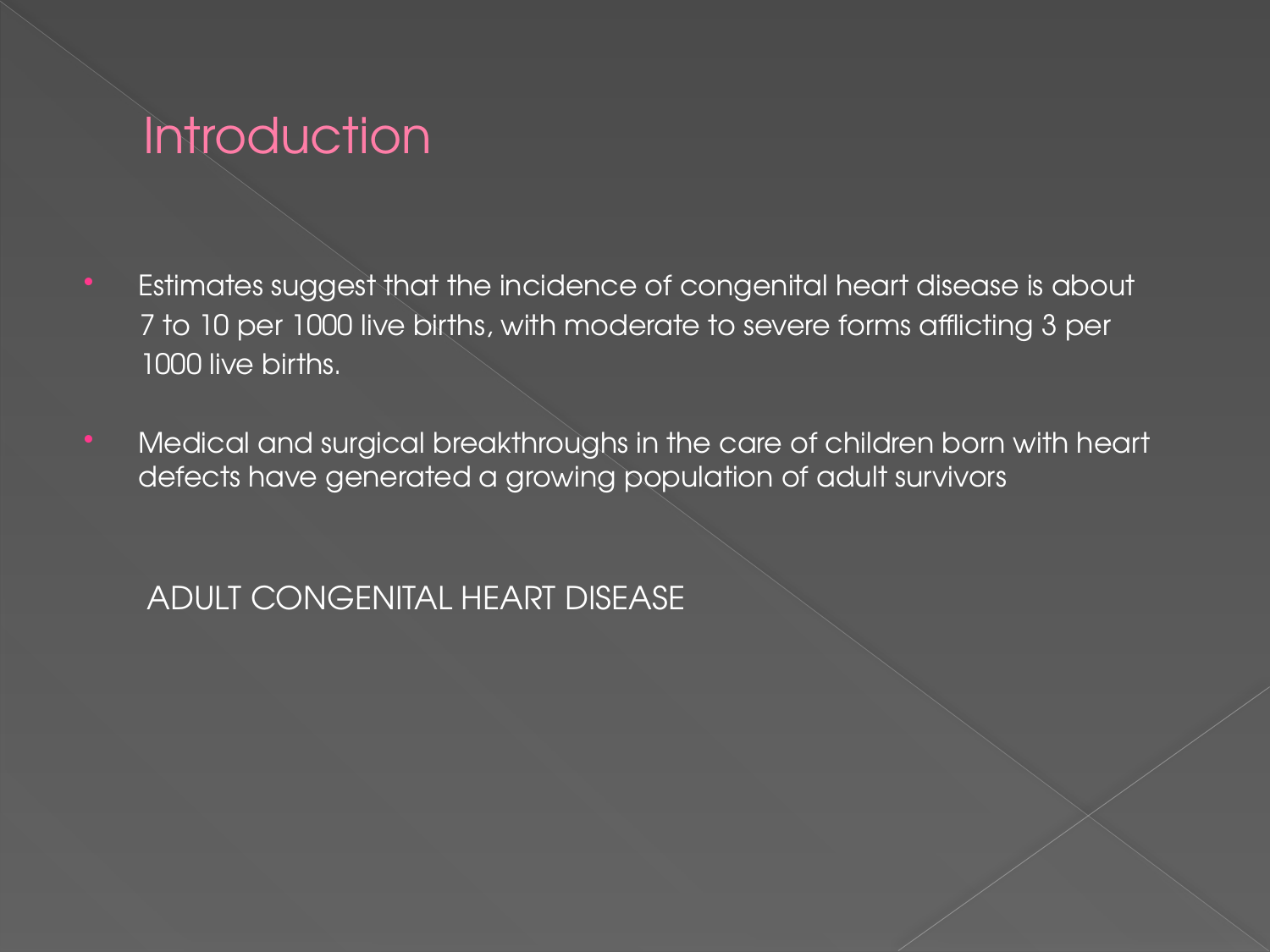

# Introduction
Estimates suggest that the incidence of congenital heart disease is about
       7 to 10 per 1000 live births, with moderate to severe forms afflicting 3 per
       1000 live births.

Medical and surgical breakthroughs in the care of children born with heart defects have generated a growing population of adult survivors

       ADULT CONGENITAL HEART DISEASE